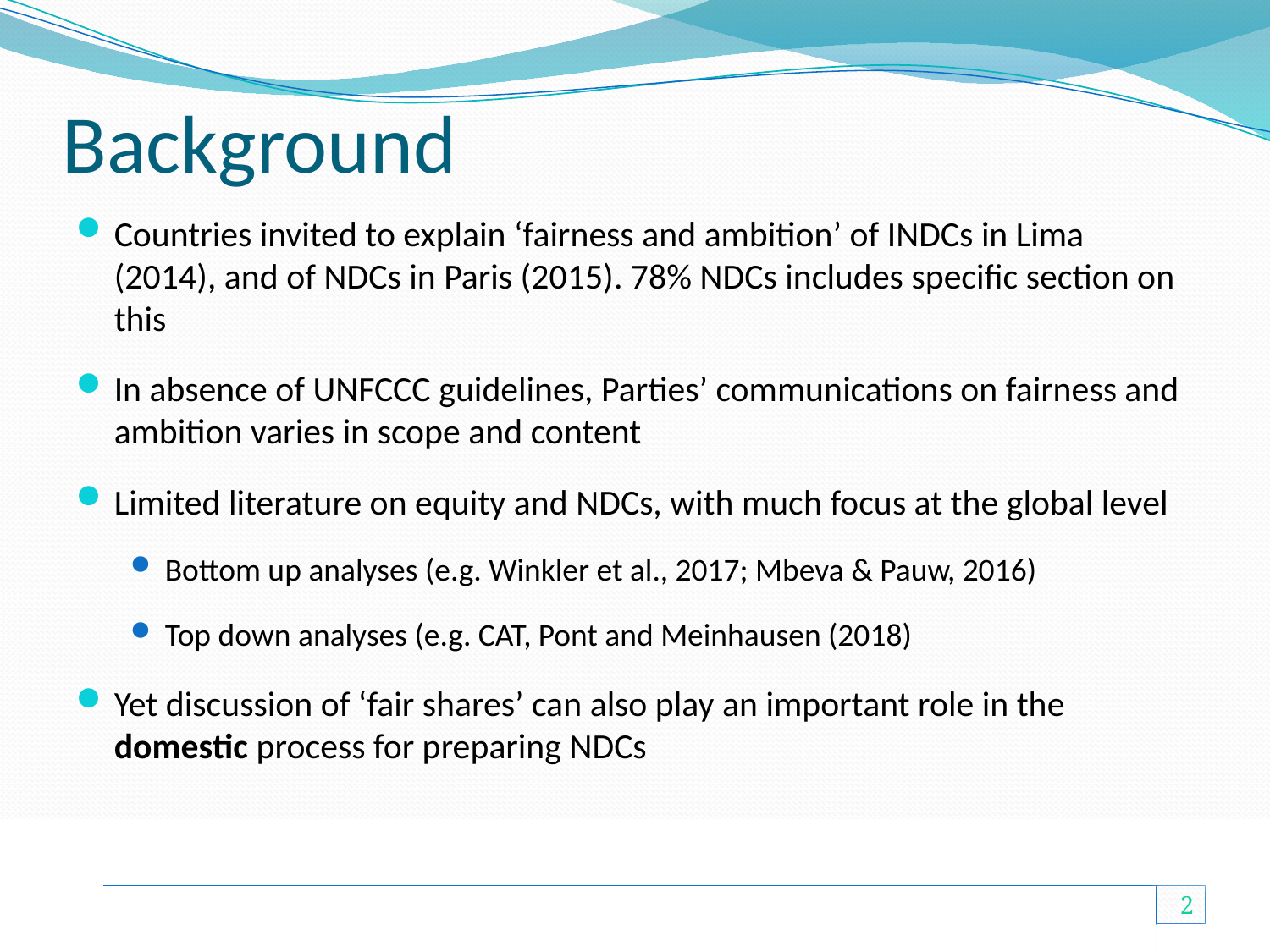

# Background
Countries invited to explain ‘fairness and ambition’ of INDCs in Lima (2014), and of NDCs in Paris (2015). 78% NDCs includes specific section on this
In absence of UNFCCC guidelines, Parties’ communications on fairness and ambition varies in scope and content
Limited literature on equity and NDCs, with much focus at the global level
Bottom up analyses (e.g. Winkler et al., 2017; Mbeva & Pauw, 2016)
Top down analyses (e.g. CAT, Pont and Meinhausen (2018)
Yet discussion of ‘fair shares’ can also play an important role in the domestic process for preparing NDCs